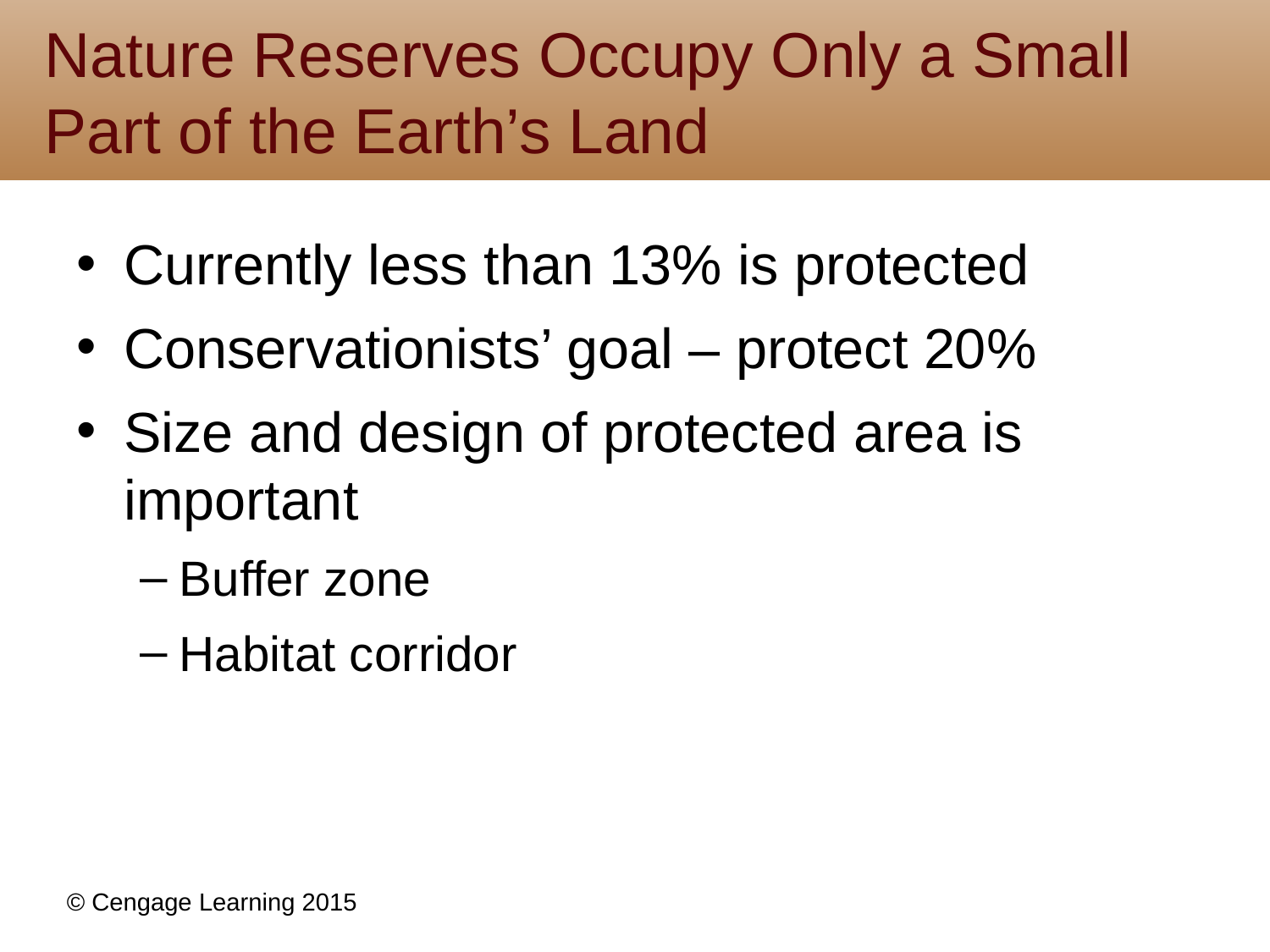

# Nature Reserves Occupy Only a Small Part of the Earth’s Land
Currently less than 13% is protected
Conservationists’ goal – protect 20%
Size and design of protected area is important
Buffer zone
Habitat corridor